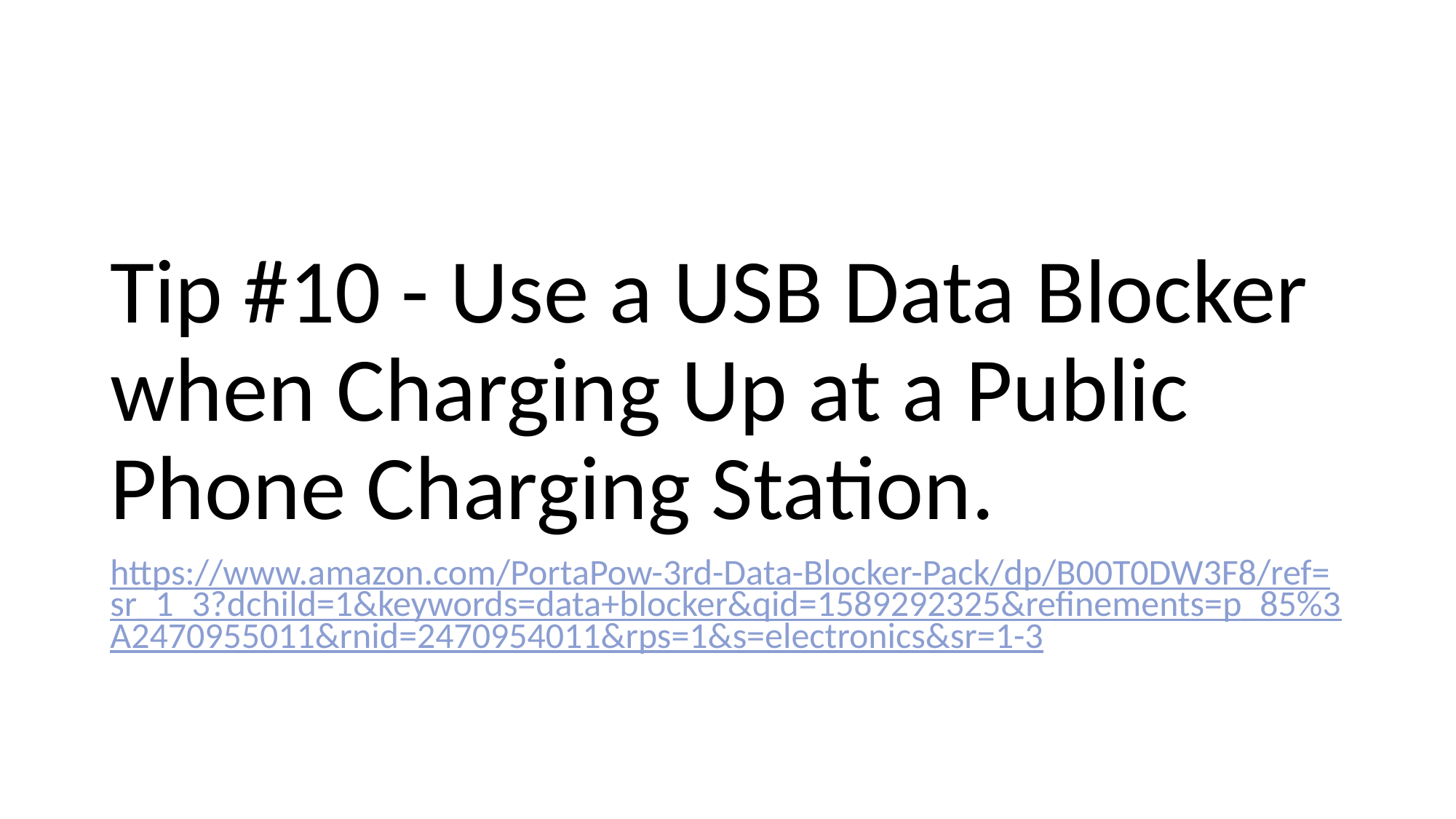

# Tip #10 - Use a USB Data Blocker when Charging Up at a Public Phone Charging Station.
https://www.amazon.com/PortaPow-3rd-Data-Blocker-Pack/dp/B00T0DW3F8/ref=sr_1_3?dchild=1&keywords=data+blocker&qid=1589292325&refinements=p_85%3A2470955011&rnid=2470954011&rps=1&s=electronics&sr=1-3